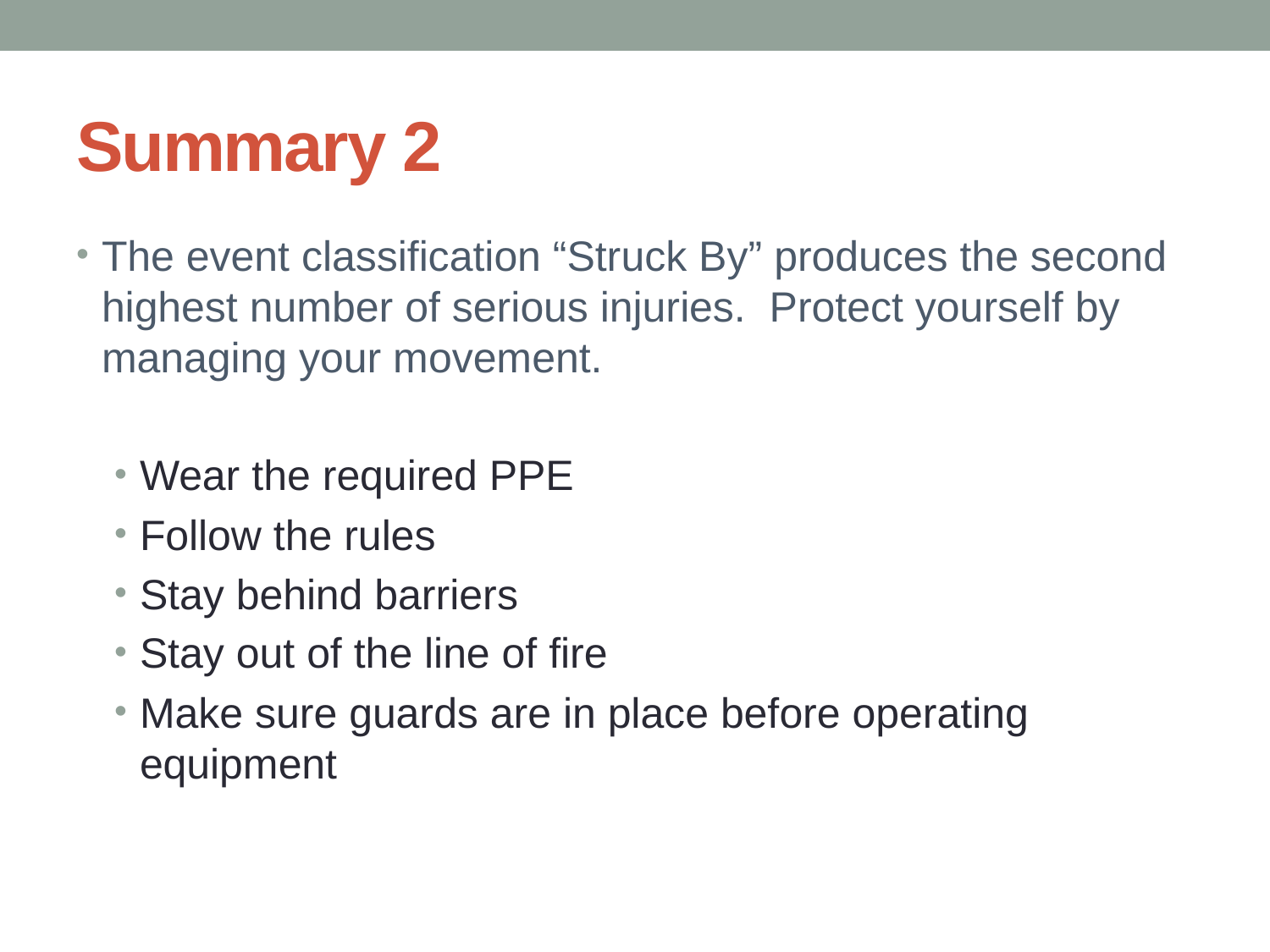

# Summary 2
The event classification “Struck By” produces the second highest number of serious injuries.  Protect yourself by managing your movement.

Wear the required PPE
Follow the rules
Stay behind barriers
Stay out of the line of fire
Make sure guards are in place before operating equipment